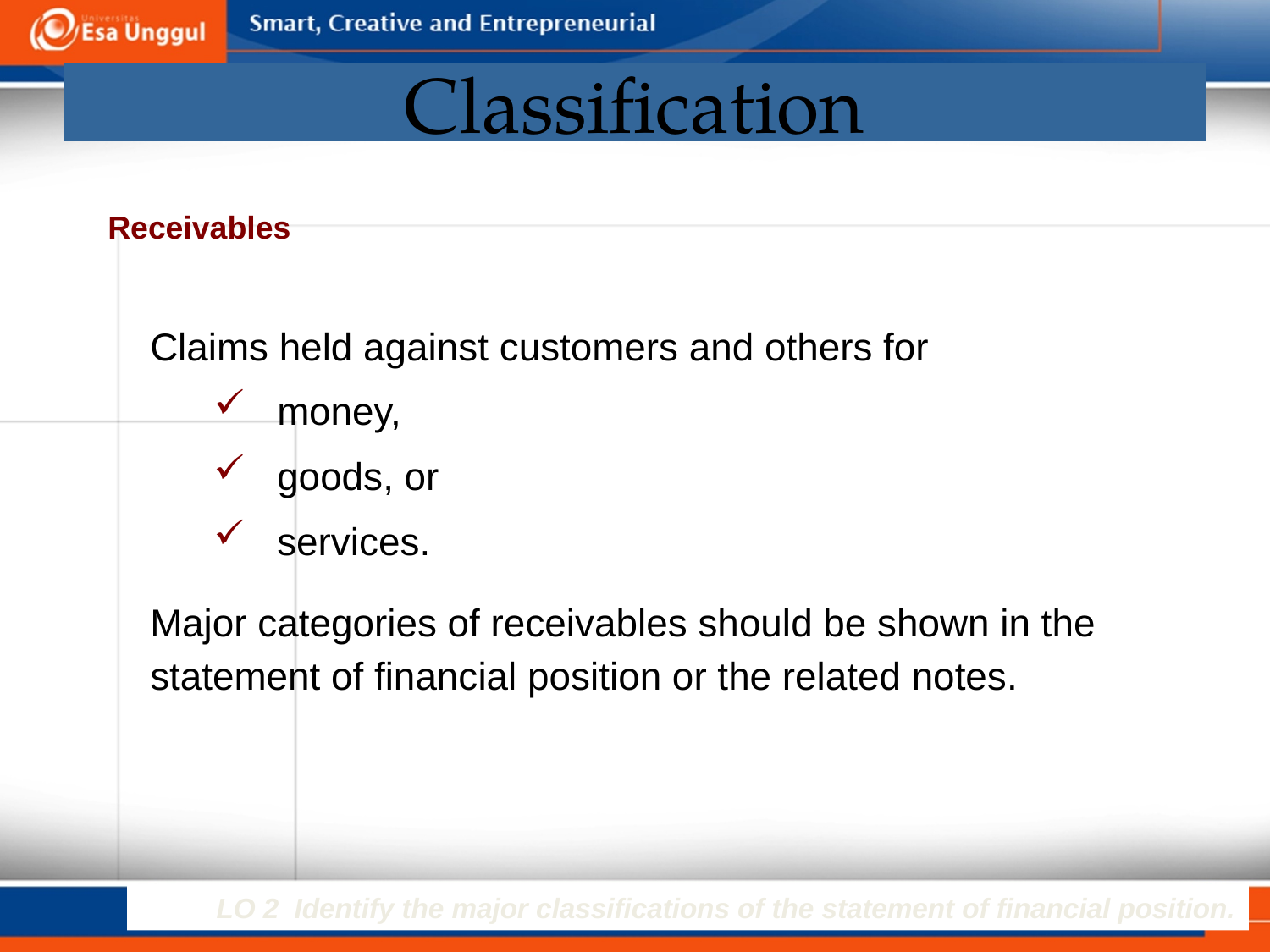

# Classification
Receivables
Claims held against customers and others for
money,
goods, or
services.
Major categories of receivables should be shown in the statement of financial position or the related notes.
LO 2  Identify the major classifications of the statement of financial position.